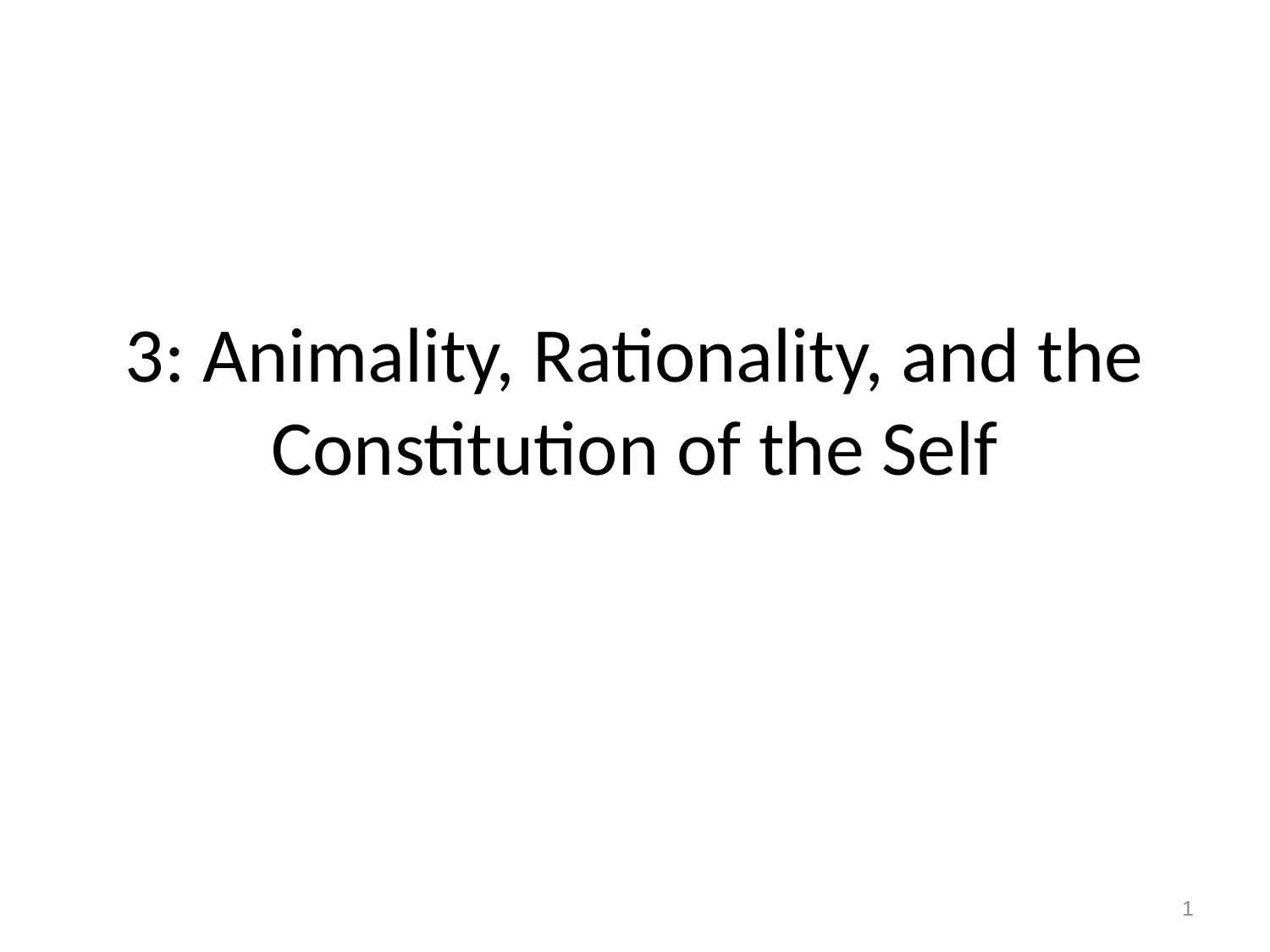

# 3: Animality, Rationality, and the Constitution of the Self

1